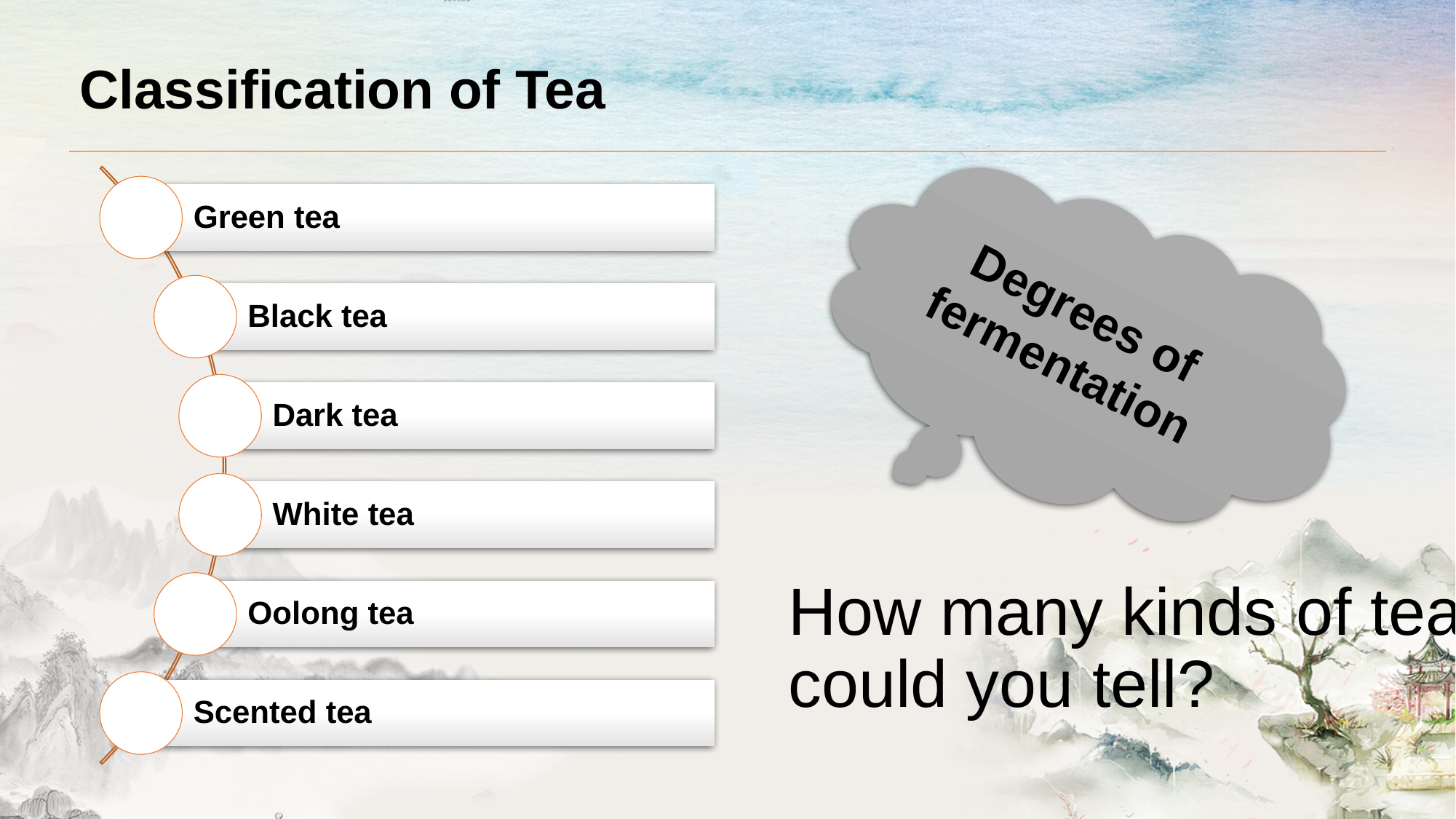

5

Classification of Tea
Green tea
Black tea
Dark tea
White tea
Oolong tea
Scented tea
Degrees of fermentation
# How many kinds of tea could you tell?